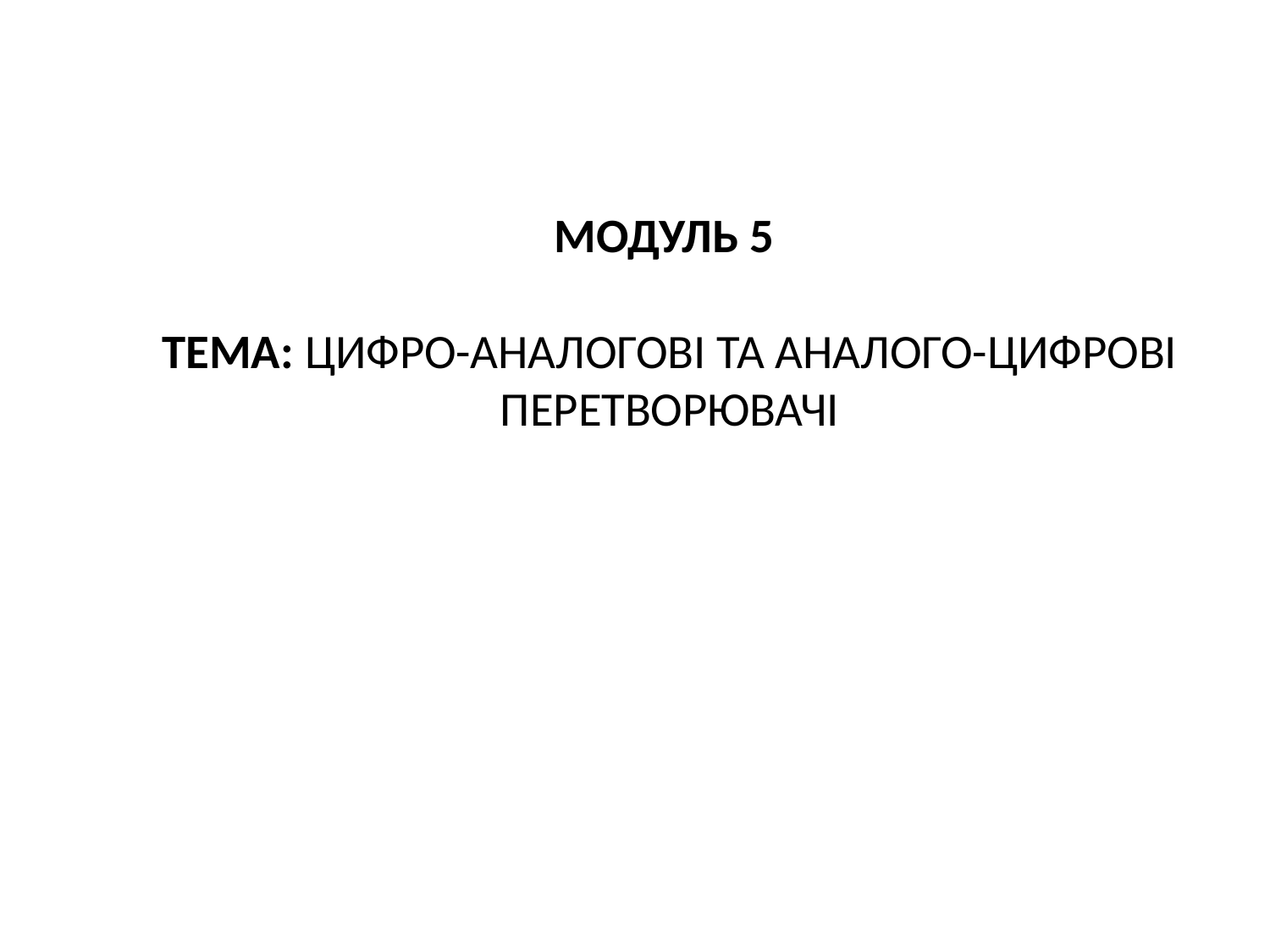

# Модуль 5 ТЕМА: Цифро-аналогові та аналого-цифрові перетворювачі